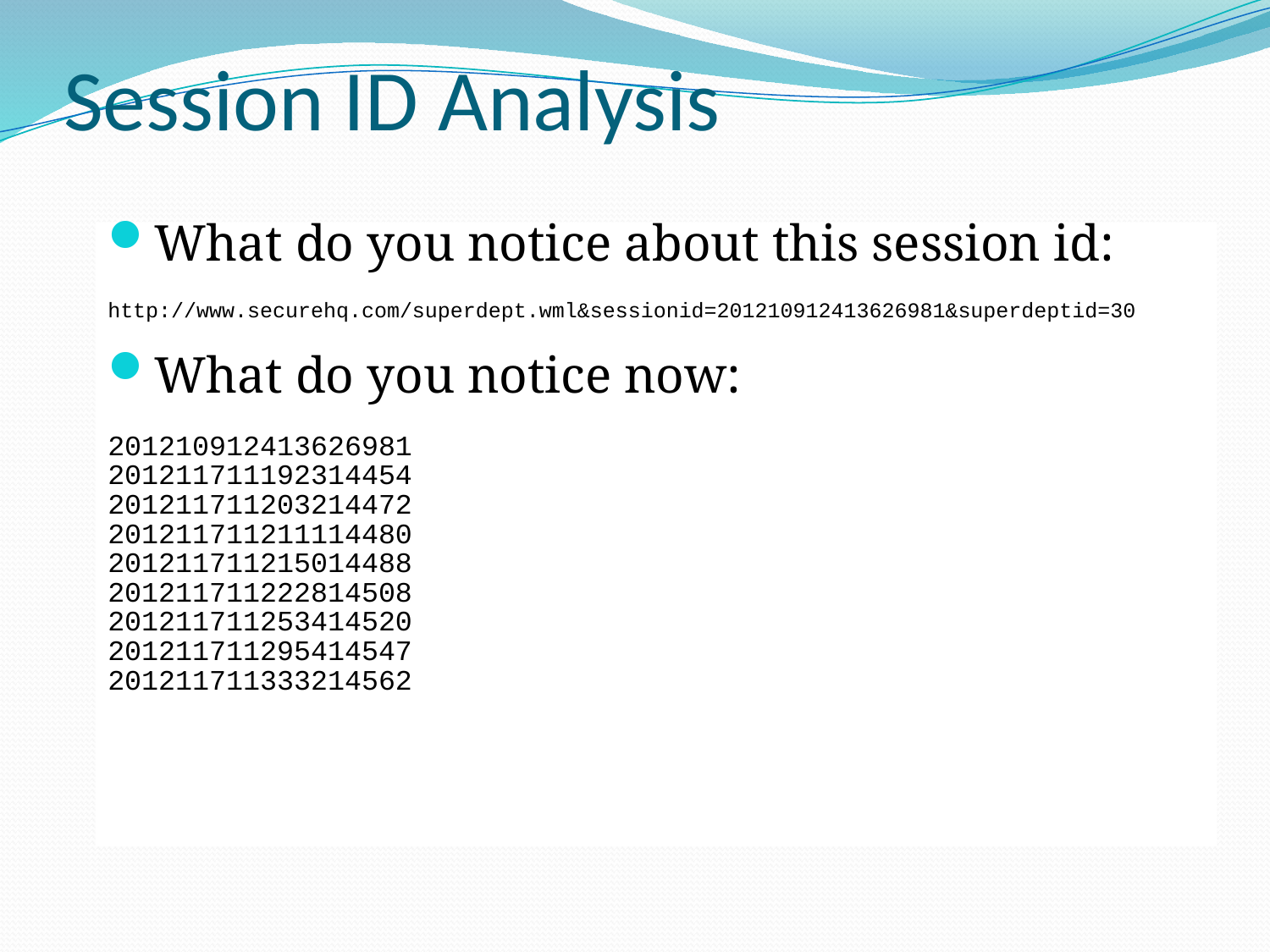

# Session ID Analysis
What do you notice about this session id:

http://www.securehq.com/superdept.wml&sessionid=201210912413626981&superdeptid=30

What do you notice now:

201210912413626981
201211711192314454
201211711203214472
201211711211114480
201211711215014488
201211711222814508
201211711253414520
201211711295414547
201211711333214562